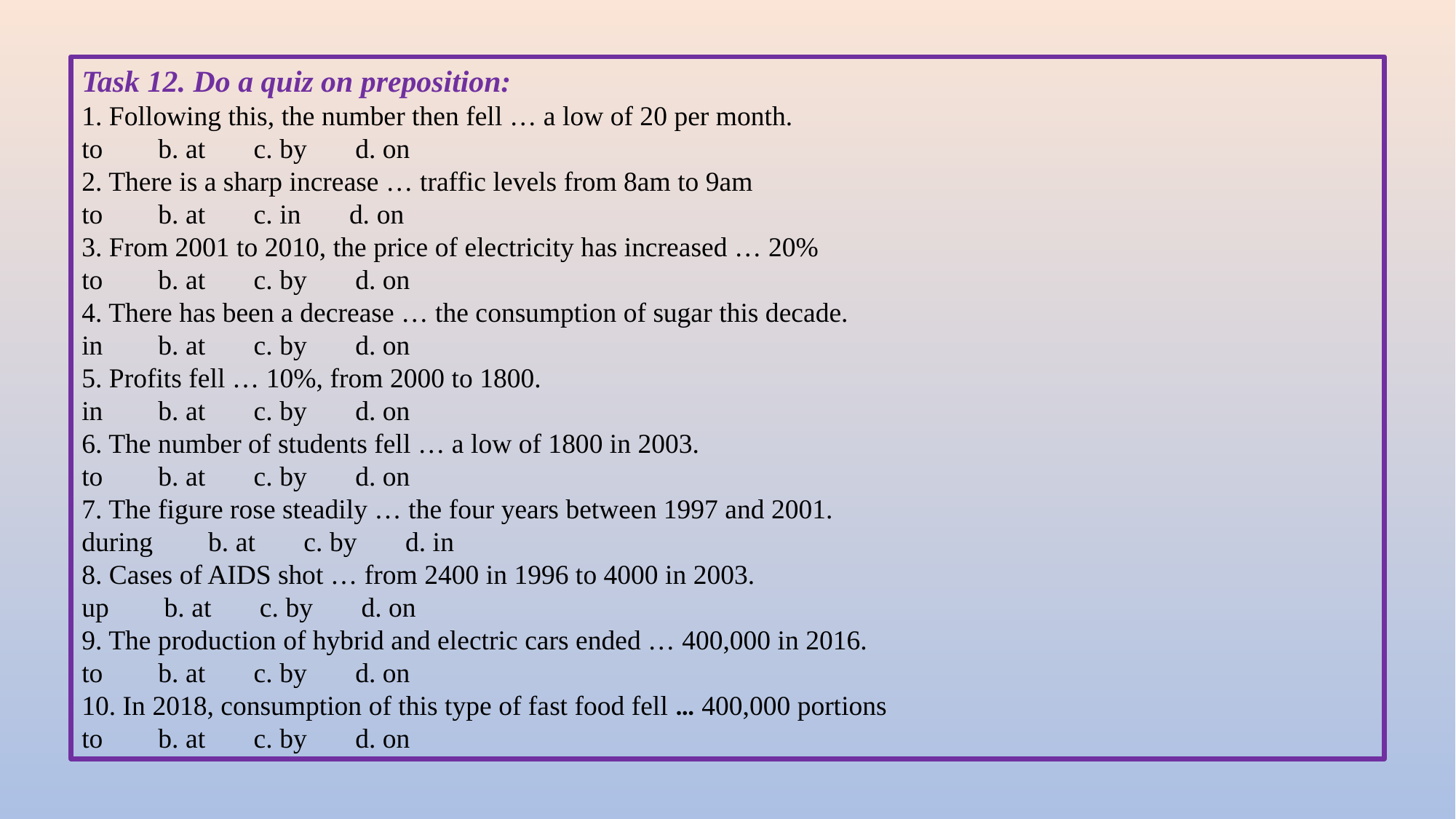

Task 12. Do a quiz on preposition:
1. Following this, the number then fell … a low of 20 per month.
to        b. at       c. by       d. on
2. There is a sharp increase … traffic levels from 8am to 9am
to        b. at       c. in       d. on
3. From 2001 to 2010, the price of electricity has increased … 20%
to        b. at       c. by       d. on
4. There has been a decrease … the consumption of sugar this decade.
in        b. at       c. by       d. on
5. Profits fell … 10%, from 2000 to 1800.
in        b. at       c. by       d. on
6. The number of students fell … a low of 1800 in 2003.
to        b. at       c. by       d. on
7. The figure rose steadily … the four years between 1997 and 2001.
during        b. at       c. by       d. in
8. Cases of AIDS shot … from 2400 in 1996 to 4000 in 2003.
up        b. at       c. by       d. on
9. The production of hybrid and electric cars ended … 400,000 in 2016.
to        b. at       c. by       d. on
10. In 2018, consumption of this type of fast food fell … 400,000 portions
to        b. at       c. by       d. on